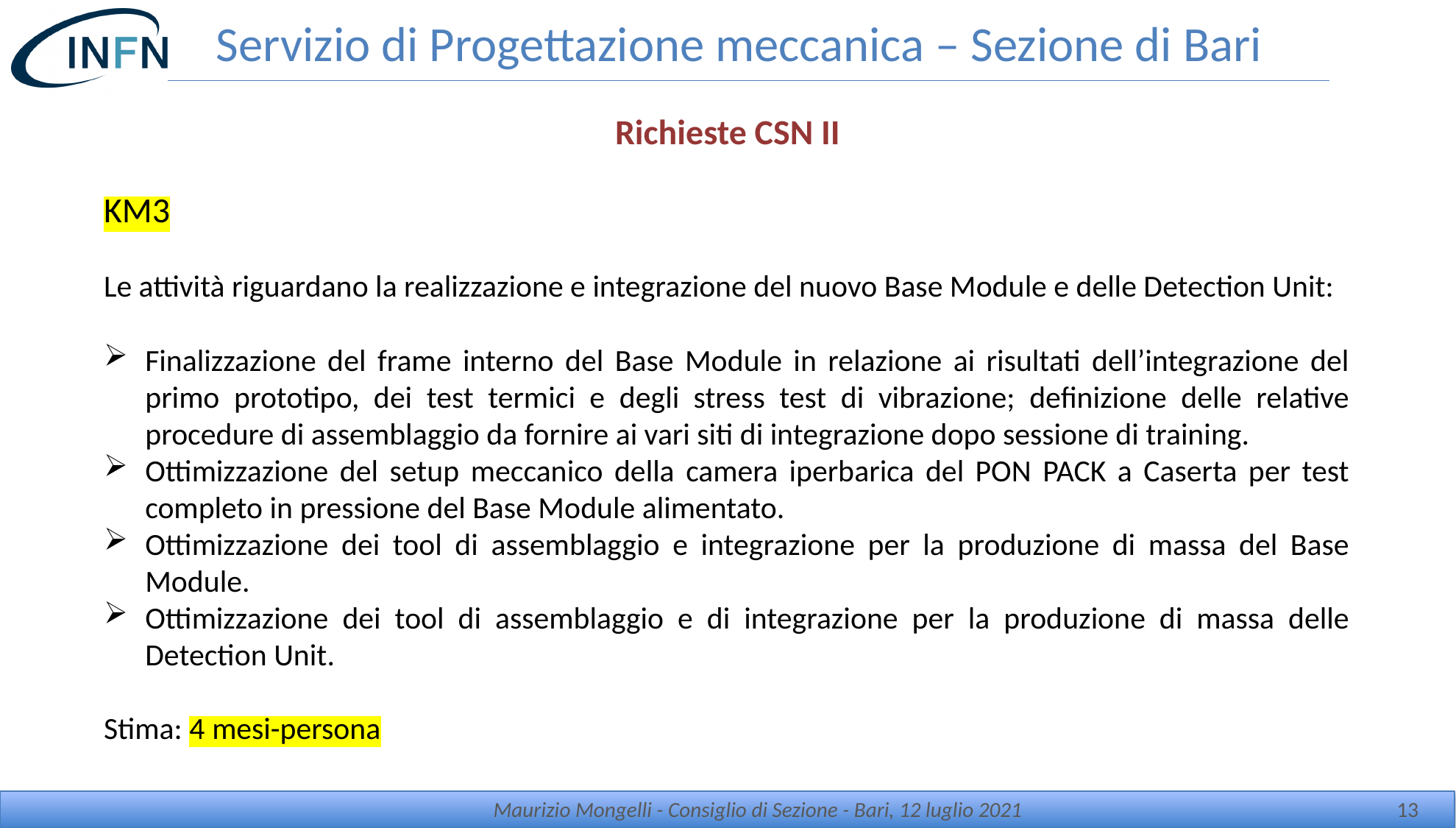

# Servizio di Progettazione meccanica – Sezione di Bari
Richieste CSN II

KM3

Le attività riguardano la realizzazione e integrazione del nuovo Base Module e delle Detection Unit:

Finalizzazione del frame interno del Base Module in relazione ai risultati dell’integrazione del primo prototipo, dei test termici e degli stress test di vibrazione; definizione delle relative procedure di assemblaggio da fornire ai vari siti di integrazione dopo sessione di training.
Ottimizzazione del setup meccanico della camera iperbarica del PON PACK a Caserta per test completo in pressione del Base Module alimentato.
Ottimizzazione dei tool di assemblaggio e integrazione per la produzione di massa del Base Module.
Ottimizzazione dei tool di assemblaggio e di integrazione per la produzione di massa delle Detection Unit.

Stima: 4 mesi-persona
Maurizio Mongelli - Consiglio di Sezione - Bari, 12 luglio 2021
13